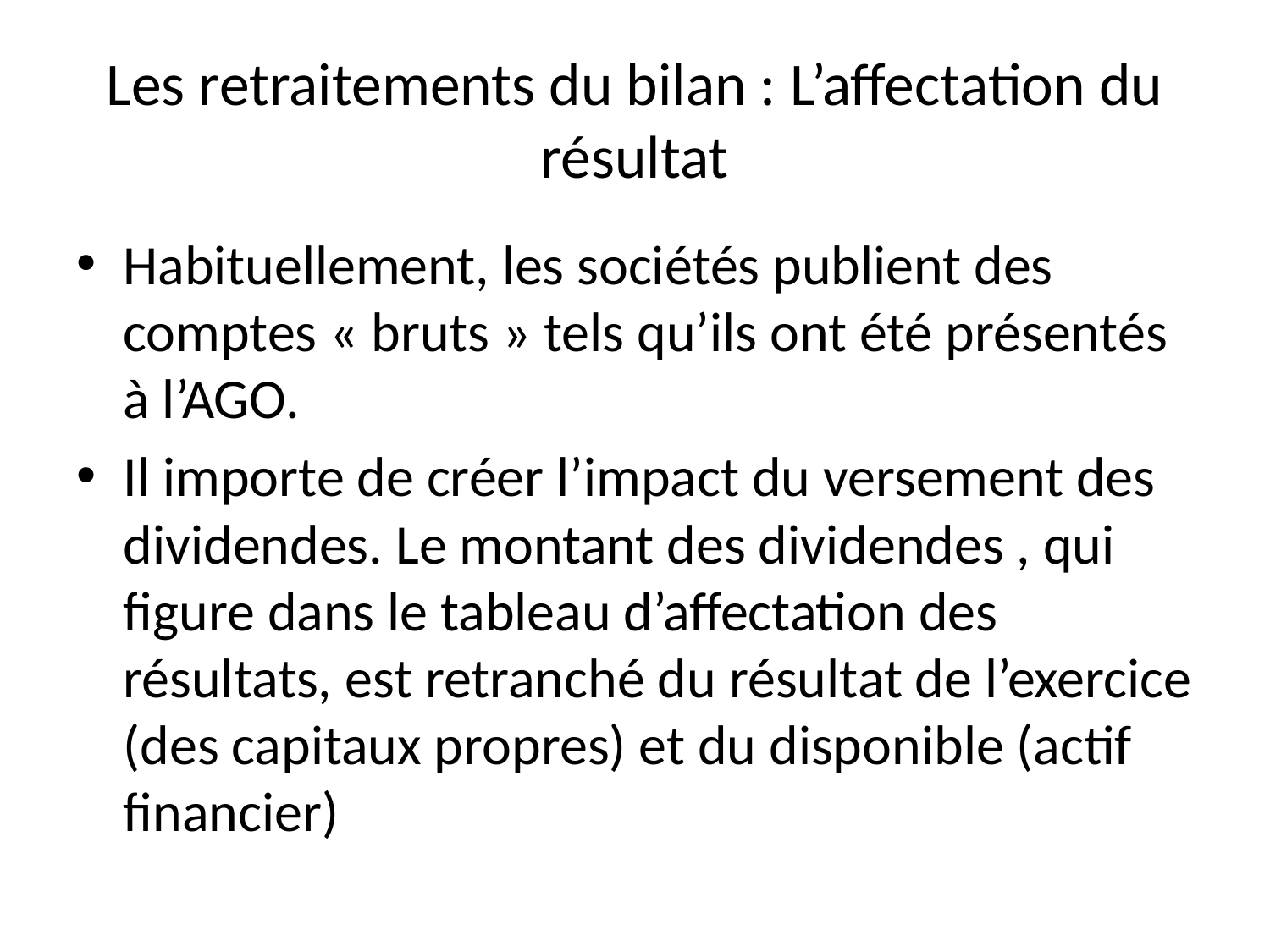

# Les retraitements du bilan : L’affectation du résultat
Habituellement, les sociétés publient des comptes « bruts » tels qu’ils ont été présentés à l’AGO.
Il importe de créer l’impact du versement des dividendes. Le montant des dividendes , qui figure dans le tableau d’affectation des résultats, est retranché du résultat de l’exercice (des capitaux propres) et du disponible (actif financier)